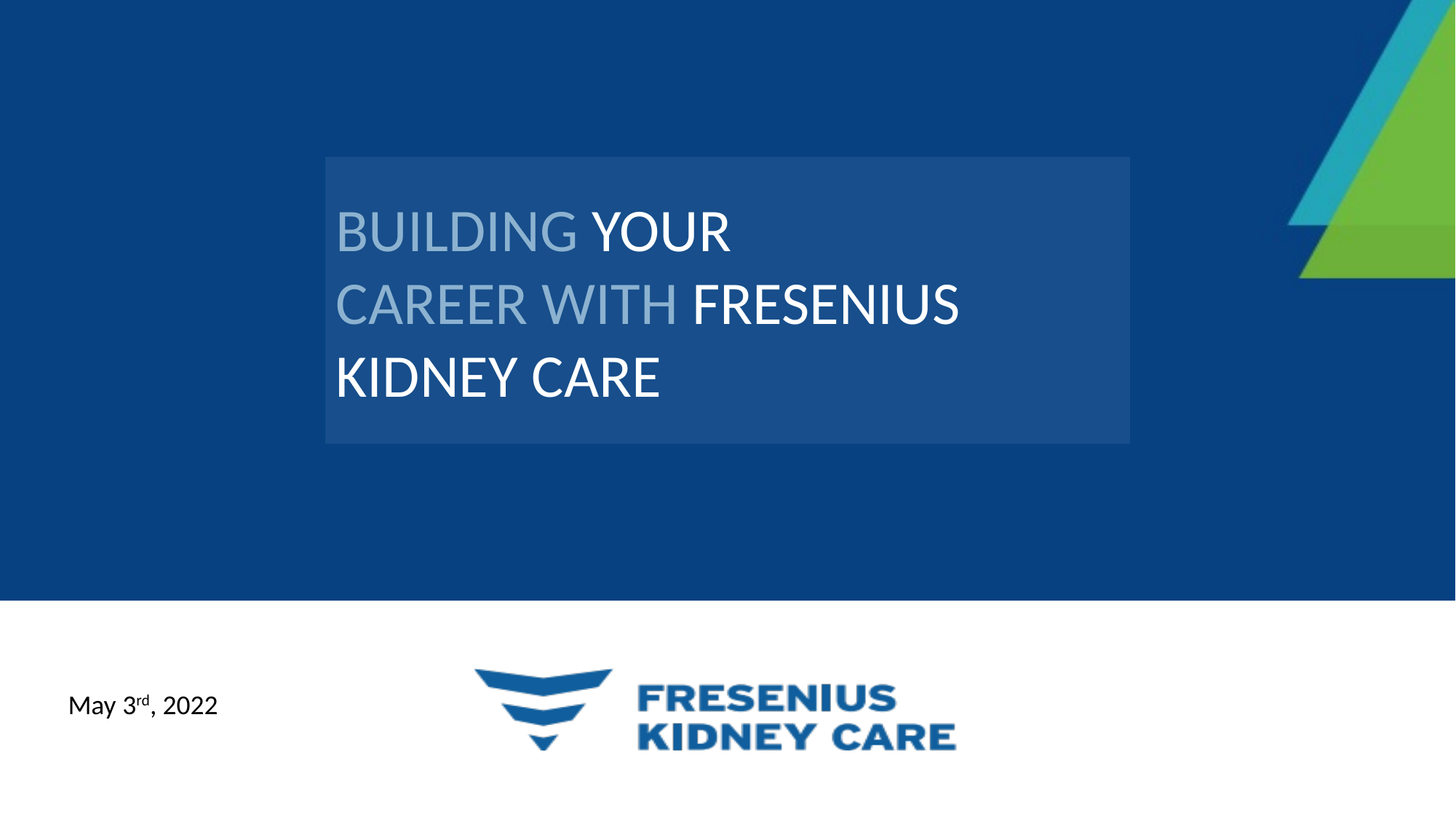

BUILDING YOUR
CAREER WITH FRESENIUS KIDNEY CARE
May 3rd, 2022